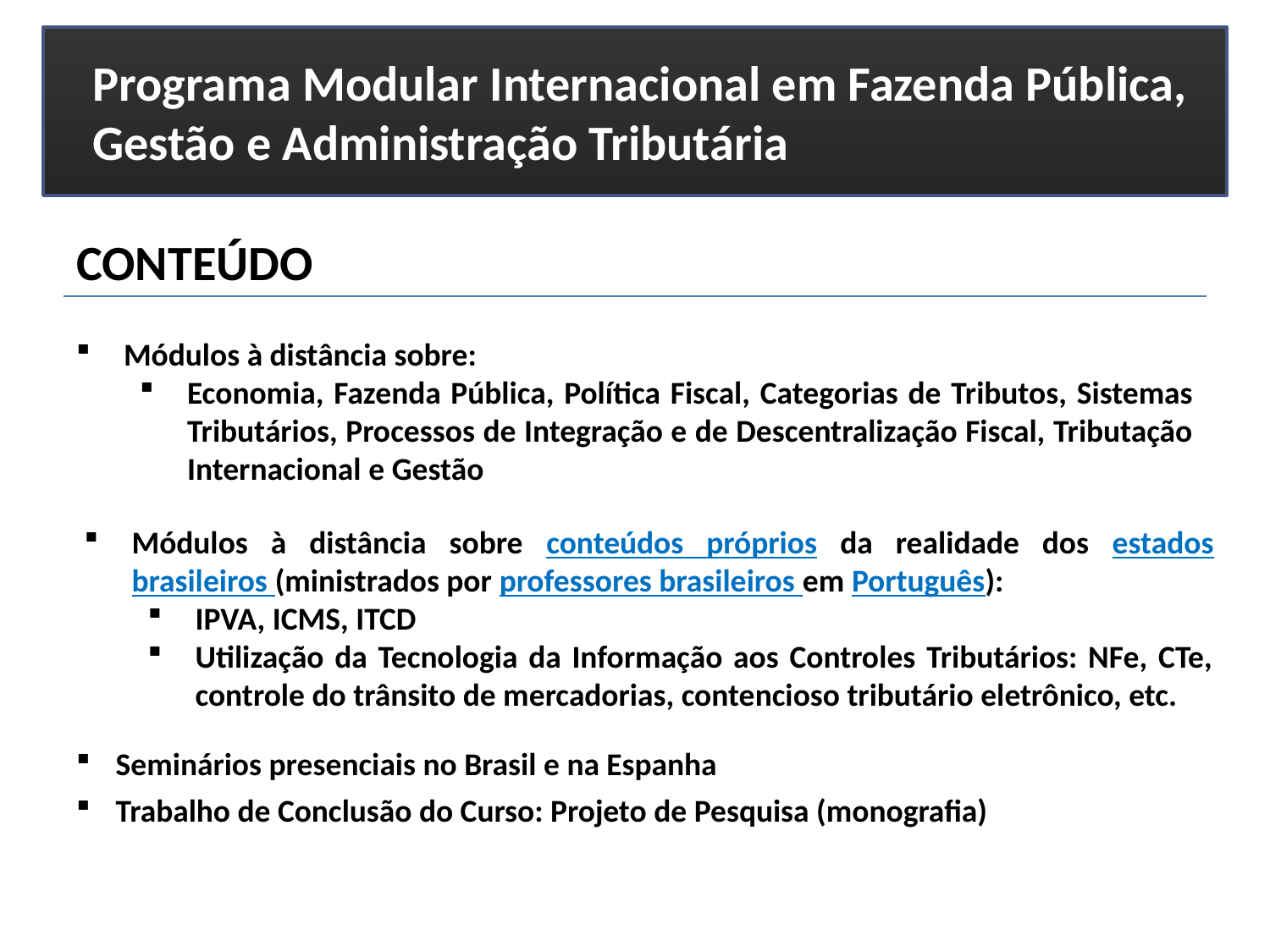

Programa Modular Internacional em Fazenda Pública, Gestão e Administração Tributária
CONTEÚDO

Módulos à distância sobre:
Economia, Fazenda Pública, Política Fiscal, Categorias de Tributos, Sistemas Tributários, Processos de Integração e de Descentralização Fiscal, Tributação Internacional e Gestão
Módulos à distância sobre conteúdos próprios da realidade dos estados brasileiros (ministrados por professores brasileiros em Português):
IPVA, ICMS, ITCD
Utilização da Tecnologia da Informação aos Controles Tributários: NFe, CTe, controle do trânsito de mercadorias, contencioso tributário eletrônico, etc.
Seminários presenciais no Brasil e na Espanha
Trabalho de Conclusão do Curso: Projeto de Pesquisa (monografia)